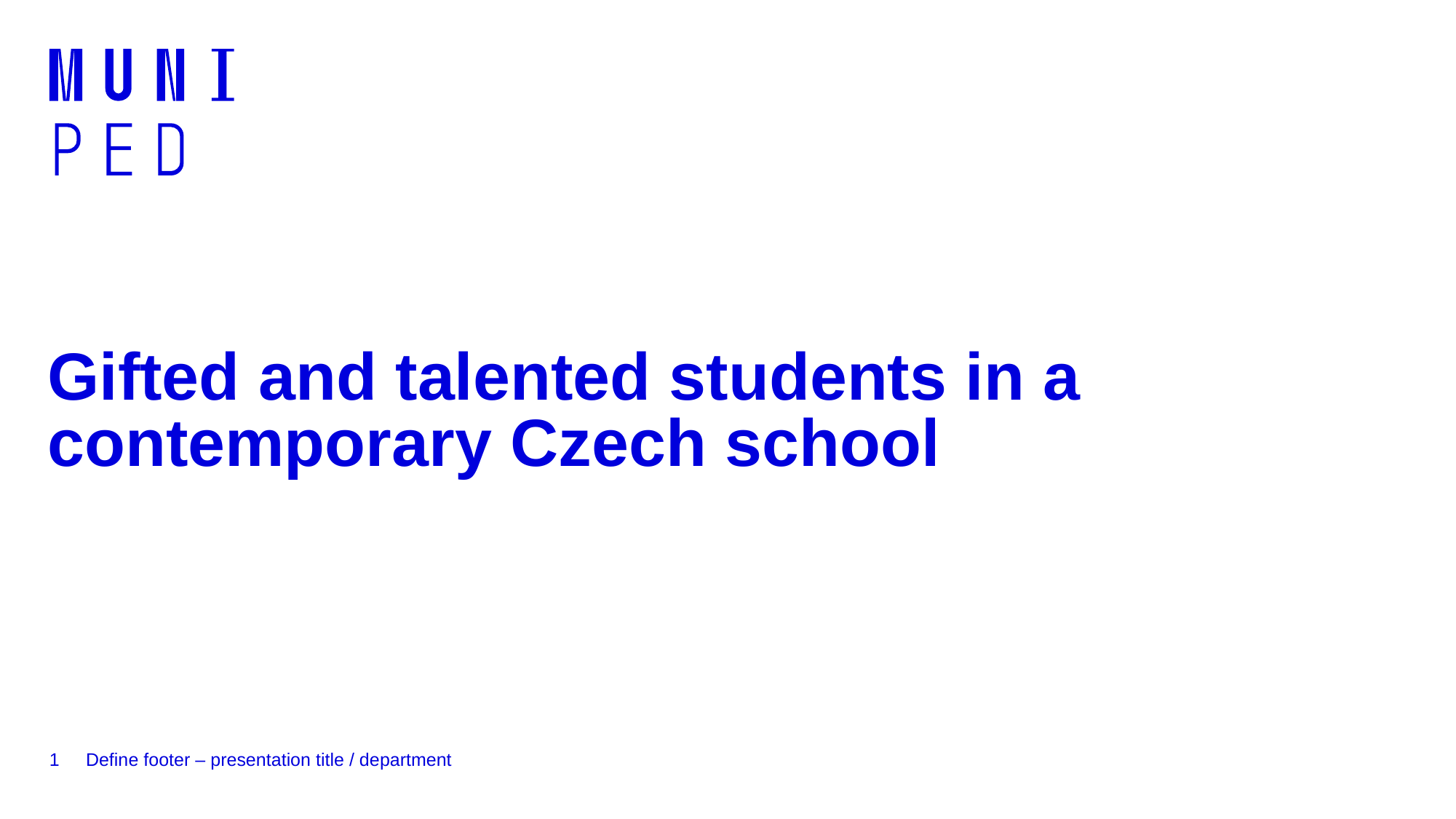

# Gifted and talented students in a contemporary Czech school

1
Define footer – presentation title / department